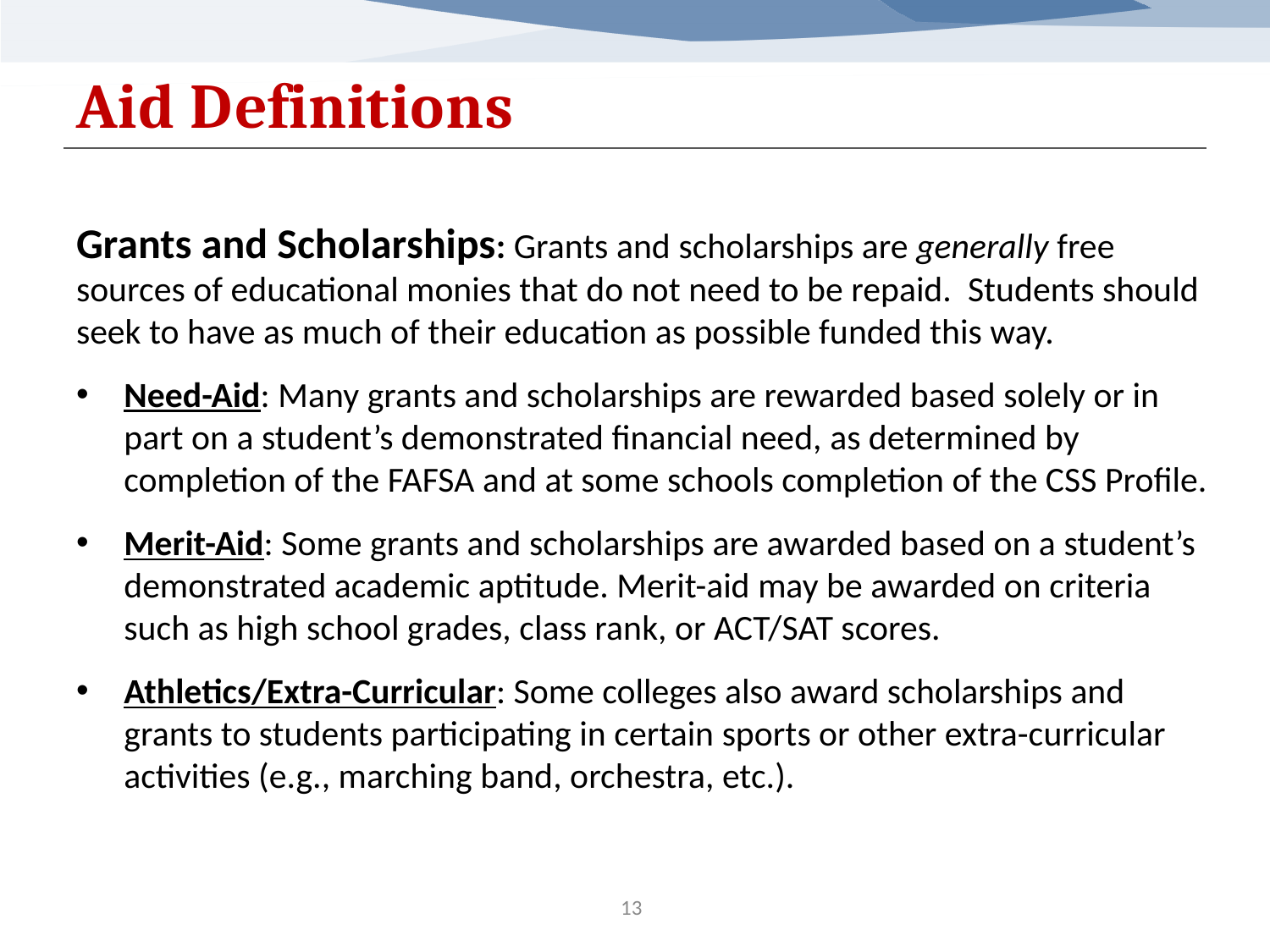

# Aid Definitions
Grants and Scholarships: Grants and scholarships are generally free sources of educational monies that do not need to be repaid.  Students should seek to have as much of their education as possible funded this way.
Need-Aid: Many grants and scholarships are rewarded based solely or in part on a student’s demonstrated financial need, as determined by completion of the FAFSA and at some schools completion of the CSS Profile.
Merit-Aid: Some grants and scholarships are awarded based on a student’s demonstrated academic aptitude. Merit-aid may be awarded on criteria such as high school grades, class rank, or ACT/SAT scores.
Athletics/Extra-Curricular: Some colleges also award scholarships and grants to students participating in certain sports or other extra-curricular activities (e.g., marching band, orchestra, etc.).

13